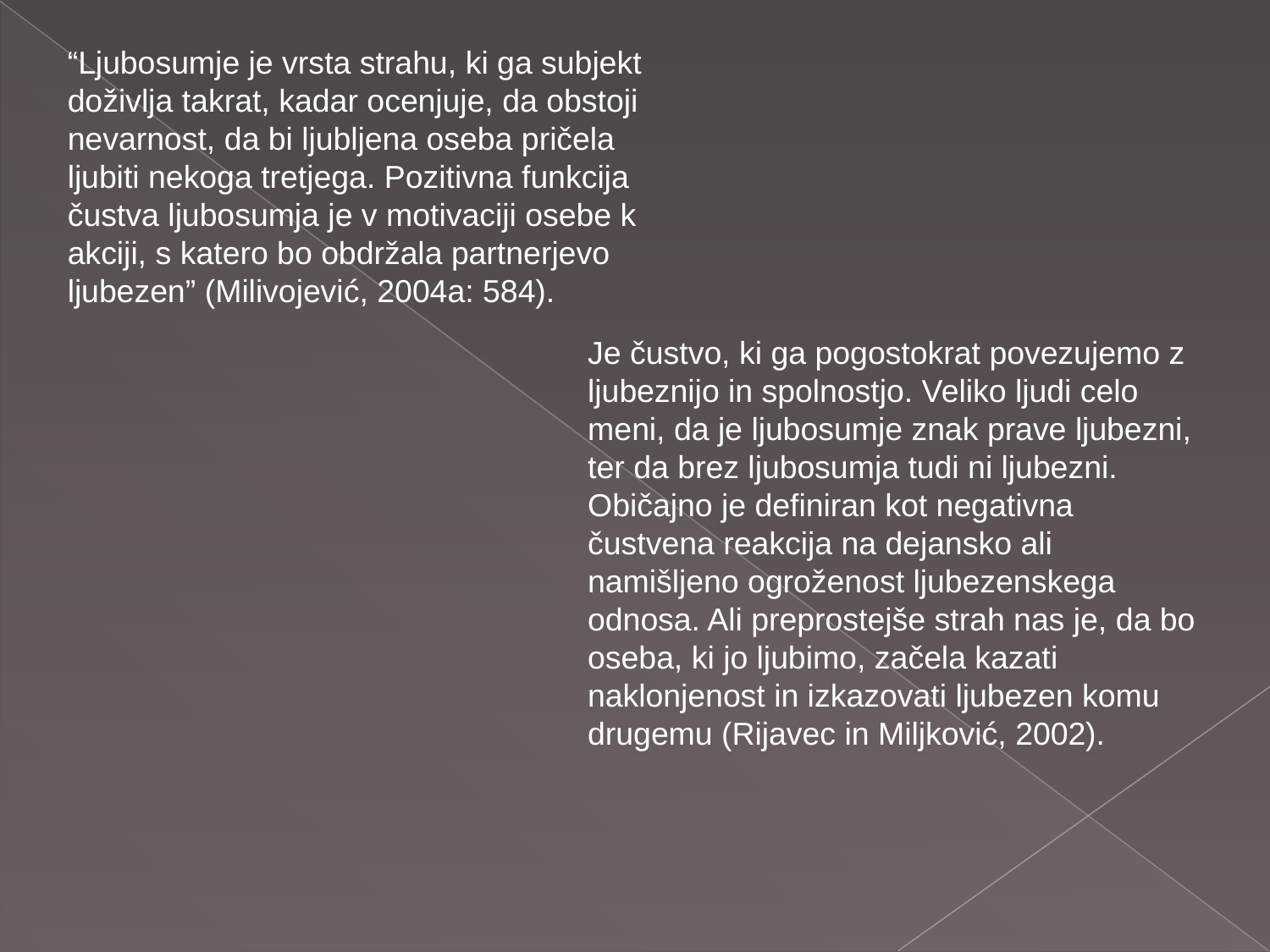

“Ljubosumje je vrsta strahu, ki ga subjekt doživlja takrat, kadar ocenjuje, da obstoji nevarnost, da bi ljubljena oseba pričela ljubiti nekoga tretjega. Pozitivna funkcija čustva ljubosumja je v motivaciji osebe k akciji, s katero bo obdržala partnerjevo ljubezen” (Milivojević, 2004a: 584).
#

Je čustvo, ki ga pogostokrat povezujemo z ljubeznijo in spolnostjo. Veliko ljudi celo meni, da je ljubosumje znak prave ljubezni, ter da brez ljubosumja tudi ni ljubezni. Običajno je definiran kot negativna čustvena reakcija na dejansko ali namišljeno ogroženost ljubezenskega odnosa. Ali preprostejše strah nas je, da bo oseba, ki jo ljubimo, začela kazati naklonjenost in izkazovati ljubezen komu drugemu (Rijavec in Miljković, 2002).